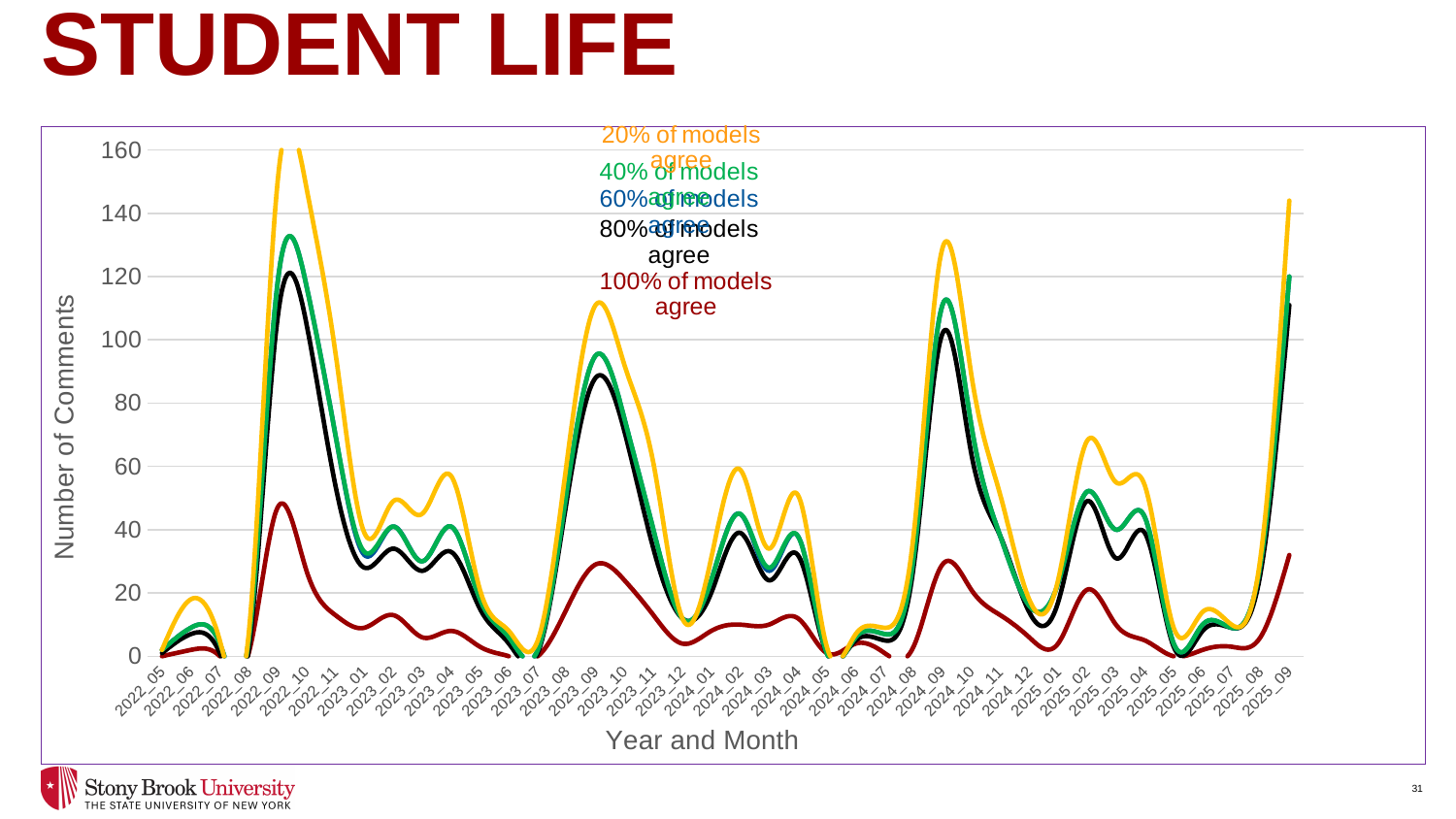

# Example Model Analysis: Student Life

### Chart

| Category | 100% | 80% | 60% | 40% | 20% |
|---|---|---|---|---|---|
| 2022_05 | 0.0 | 1.0 | 2.0 | 2.0 | 2.0 |
| 2022_06 | 2.0 | 7.0 | 9.0 | 9.0 | 18.0 |
| 2022_07 | 0.0 | 1.0 | 4.0 | 4.0 | 5.0 |
| 2022_08 | 1.0 | 2.0 | 5.0 | 5.0 | 7.0 |
| 2022_09 | 47.0 | 107.0 | 118.0 | 118.0 | 150.0 |
| 2022_10 | 27.0 | 105.0 | 117.0 | 117.0 | 148.0 |
| 2022_11 | 13.0 | 54.0 | 70.0 | 70.0 | 96.0 |
| 2023_01 | 9.0 | 28.0 | 32.0 | 33.0 | 39.0 |
| 2023_02 | 13.0 | 34.0 | 41.0 | 41.0 | 49.0 |
| 2023_03 | 6.0 | 27.0 | 30.0 | 30.0 | 45.0 |
| 2023_04 | 8.0 | 33.0 | 41.0 | 41.0 | 57.0 |
| 2023_05 | 3.0 | 15.0 | 18.0 | 18.0 | 21.0 |
| 2023_06 | 0.0 | 4.0 | 6.0 | 6.0 | 8.0 |
| 2023_07 | 0.0 | 1.0 | 2.0 | 2.0 | 5.0 |
| 2023_08 | 15.0 | 49.0 | 52.0 | 52.0 | 61.0 |
| 2023_09 | 29.0 | 88.0 | 95.0 | 95.0 | 111.0 |
| 2023_10 | 24.0 | 71.0 | 75.0 | 75.0 | 92.0 |
| 2023_11 | 13.0 | 34.0 | 40.0 | 40.0 | 61.0 |
| 2023_12 | 4.0 | 12.0 | 12.0 | 12.0 | 12.0 |
| 2024_01 | 8.0 | 20.0 | 24.0 | 24.0 | 31.0 |
| 2024_02 | 10.0 | 39.0 | 45.0 | 45.0 | 59.0 |
| 2024_03 | 10.0 | 24.0 | 27.0 | 28.0 | 34.0 |
| 2024_04 | 12.0 | 32.0 | 38.0 | 38.0 | 51.0 |
| 2024_05 | 1.0 | 1.0 | 1.0 | 1.0 | 3.0 |
| 2024_06 | 4.0 | 5.0 | 6.0 | 6.0 | 7.0 |
| 2024_07 | 1.0 | 5.0 | 7.0 | 7.0 | 9.0 |
| 2024_08 | 3.0 | 28.0 | 31.0 | 31.0 | 38.0 |
| 2024_09 | 29.0 | 102.0 | 111.0 | 111.0 | 129.0 |
| 2024_10 | 21.0 | 64.0 | 73.0 | 73.0 | 89.0 |
| 2024_11 | 13.0 | 38.0 | 38.0 | 38.0 | 51.0 |
| 2024_12 | 6.0 | 14.0 | 16.0 | 16.0 | 18.0 |
| 2025_01 | 4.0 | 17.0 | 23.0 | 23.0 | 24.0 |
| 2025_02 | 21.0 | 49.0 | 52.0 | 52.0 | 68.0 |
| 2025_03 | 10.0 | 31.0 | 40.0 | 40.0 | 55.0 |
| 2025_04 | 5.0 | 39.0 | 44.0 | 44.0 | 54.0 |
| 2025_05 | 0.0 | 3.0 | 4.0 | 4.0 | 9.0 |
| 2025_06 | 2.0 | 8.0 | 10.0 | 10.0 | 14.0 |
| 2025_07 | 3.0 | 9.0 | 9.0 | 9.0 | 10.0 |
| 2025_08 | 6.0 | 26.0 | 29.0 | 29.0 | 31.0 |
| 2025_09 | 32.0 | 111.0 | 120.0 | 120.0 | 144.0 |